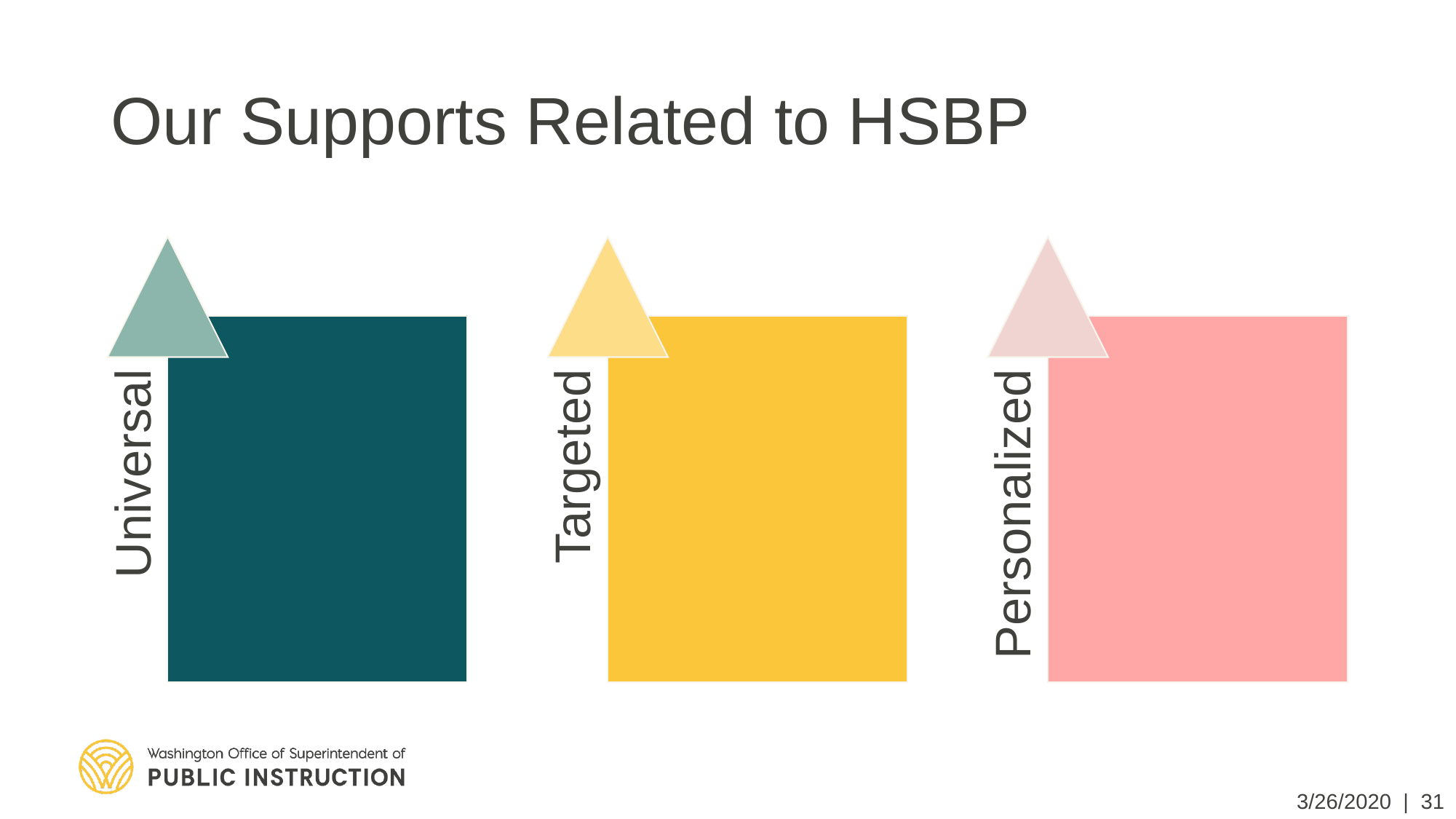

# Our Supports Related to HSBP
Universal

Targeted

Personalized

3/26/2020  |  31